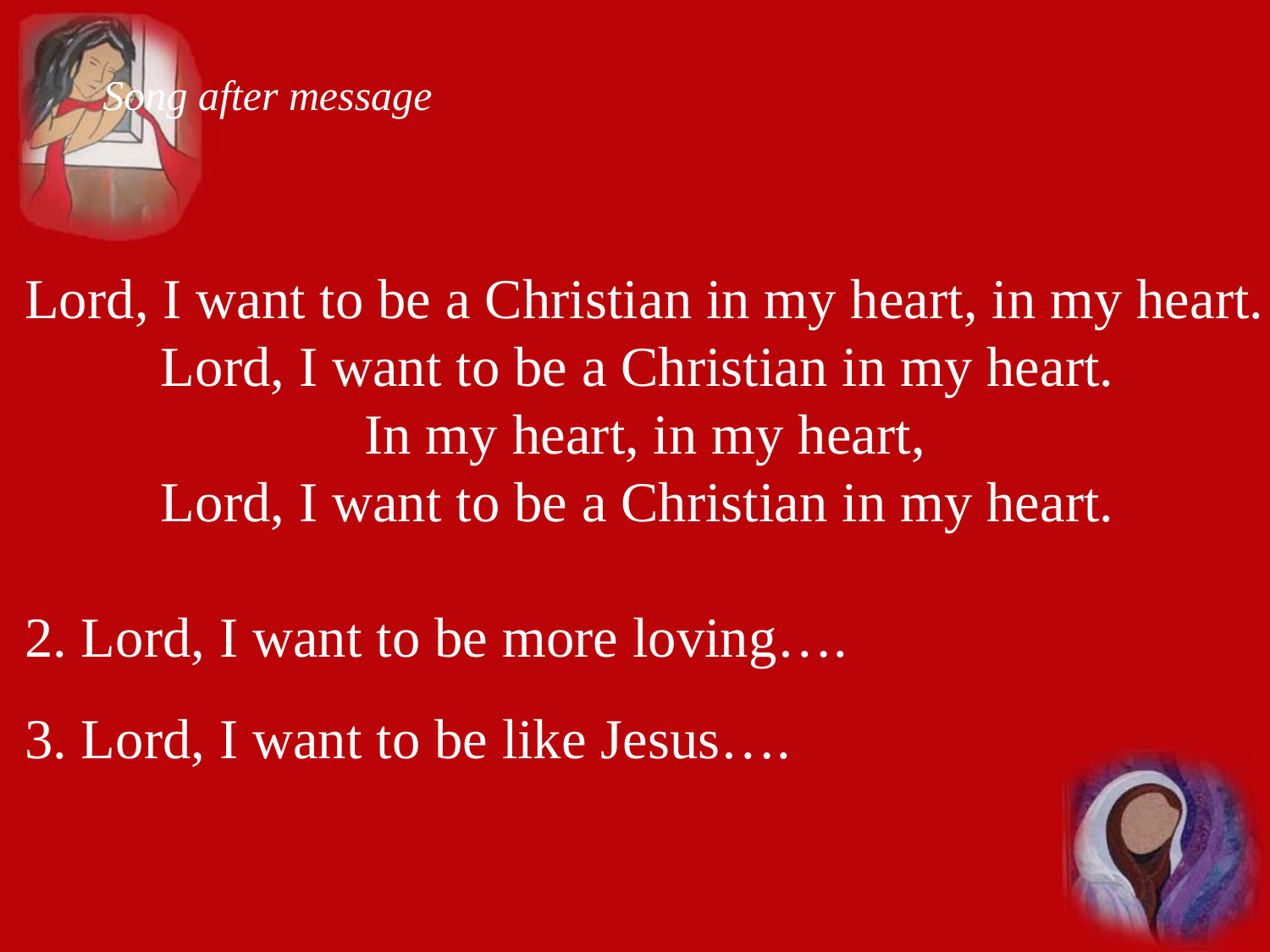

Song after message
Lord, I want to be a Christian in my heart, in my heart.
Lord, I want to be a Christian in my heart.
In my heart, in my heart,
Lord, I want to be a Christian in my heart.

2. Lord, I want to be more loving….

3. Lord, I want to be like Jesus….